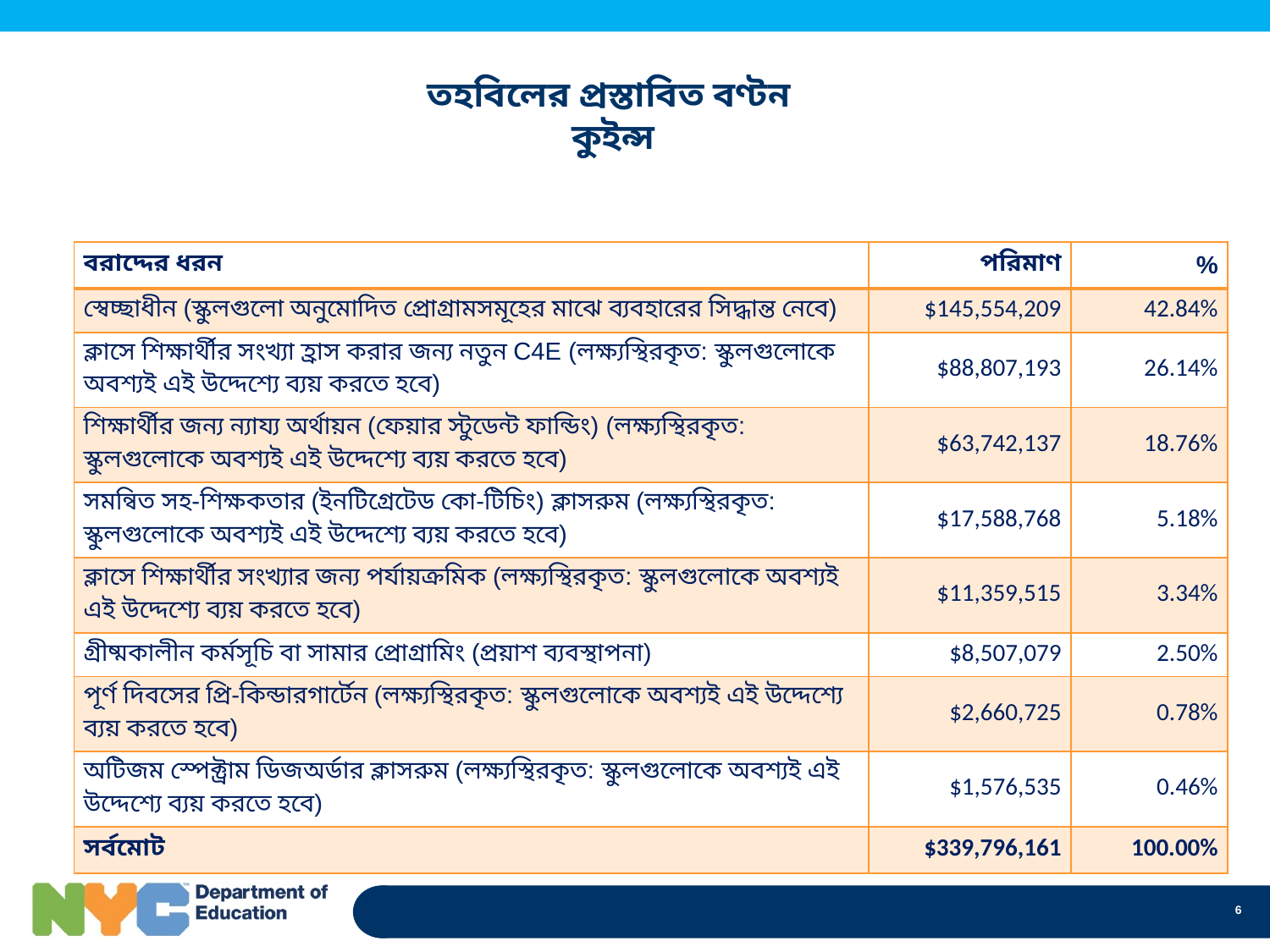

# তহবিলের প্রস্তাবিত বণ্টন কুইন্স
| বরাদ্দের ধরন | পরিমাণ | % |
| --- | --- | --- |
| স্বেচ্ছাধীন (স্কুলগুলো অনুমোদিত প্রোগ্রামসমূহের মাঝে ব্যবহারের সিদ্ধান্ত নেবে) | $145,554,209 | 42.84% |
| ক্লাসে শিক্ষার্থীর সংখ্যা হ্রাস করার জন্য নতুন C4E (লক্ষ্যস্থিরকৃত: স্কুলগুলোকে অবশ্যই এই উদ্দেশ্যে ব্যয় করতে হবে) | $88,807,193 | 26.14% |
| শিক্ষার্থীর জন্য ন্যায্য অর্থায়ন (ফেয়ার স্টুডেন্ট ফান্ডিং) (লক্ষ্যস্থিরকৃত: স্কুলগুলোকে অবশ্যই এই উদ্দেশ্যে ব্যয় করতে হবে) | $63,742,137 | 18.76% |
| সমন্বিত সহ-শিক্ষকতার (ইনটিগ্রেটেড কো-টিচিং) ক্লাসরুম (লক্ষ্যস্থিরকৃত: স্কুলগুলোকে অবশ্যই এই উদ্দেশ্যে ব্যয় করতে হবে) | $17,588,768 | 5.18% |
| ক্লাসে শিক্ষার্থীর সংখ্যার জন্য পর্যায়ক্রমিক (লক্ষ্যস্থিরকৃত: স্কুলগুলোকে অবশ্যই এই উদ্দেশ্যে ব্যয় করতে হবে) | $11,359,515 | 3.34% |
| গ্রীষ্মকালীন কর্মসূচি বা সামার প্রোগ্রামিং (প্রয়াশ ব্যবস্থাপনা) | $8,507,079 | 2.50% |
| পূর্ণ দিবসের প্রি-কিন্ডারগার্টেন (লক্ষ্যস্থিরকৃত: স্কুলগুলোকে অবশ্যই এই উদ্দেশ্যে ব্যয় করতে হবে) | $2,660,725 | 0.78% |
| অটিজম স্পেক্ট্রাম ডিজঅর্ডার ক্লাসরুম (লক্ষ্যস্থিরকৃত: স্কুলগুলোকে অবশ্যই এই উদ্দেশ্যে ব্যয় করতে হবে) | $1,576,535 | 0.46% |
| সর্বমোট | $339,796,161 | 100.00% |
6